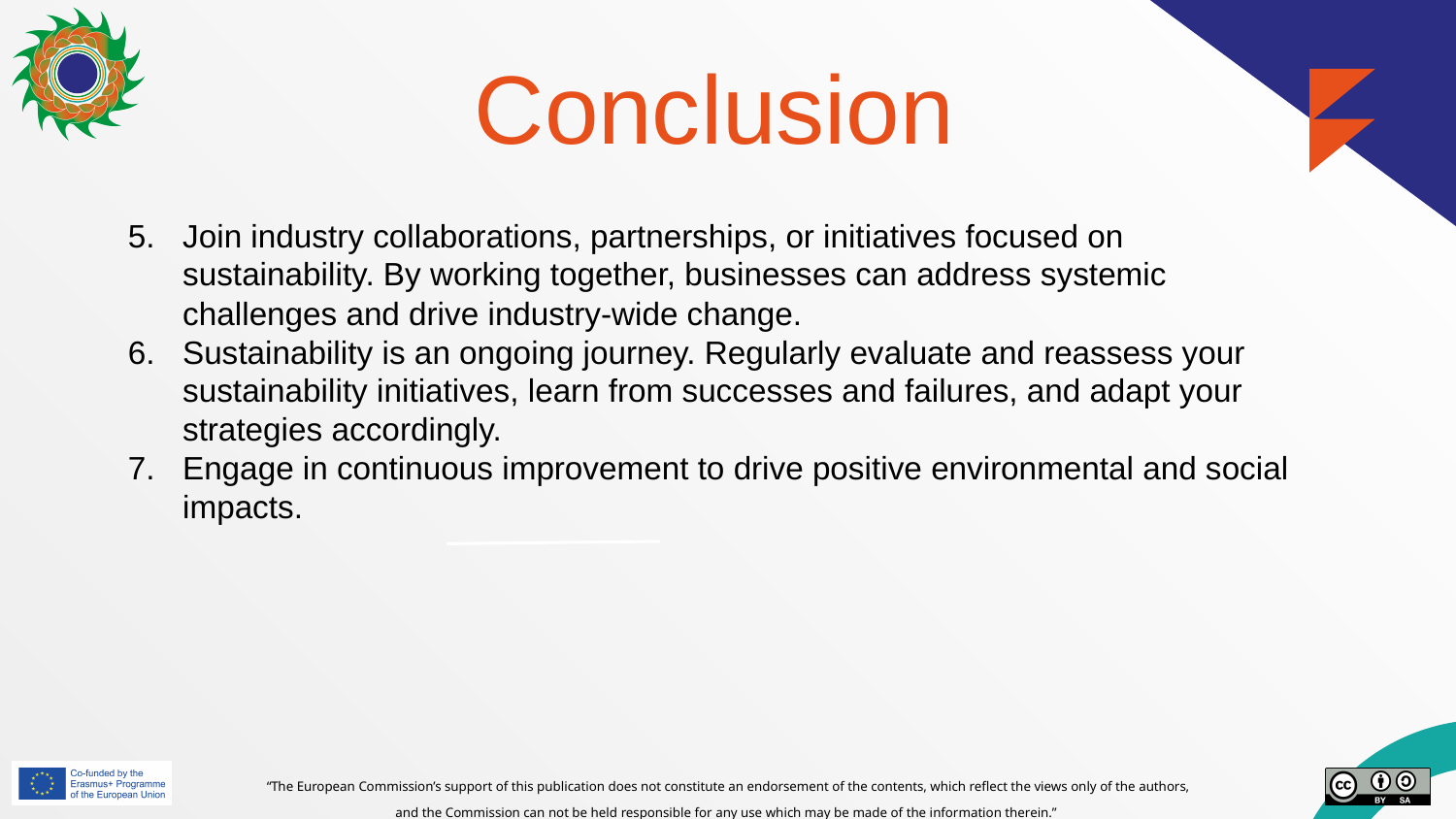

# Conclusion

Join industry collaborations, partnerships, or initiatives focused on sustainability. By working together, businesses can address systemic challenges and drive industry-wide change.
Sustainability is an ongoing journey. Regularly evaluate and reassess your sustainability initiatives, learn from successes and failures, and adapt your strategies accordingly.
Engage in continuous improvement to drive positive environmental and social impacts.